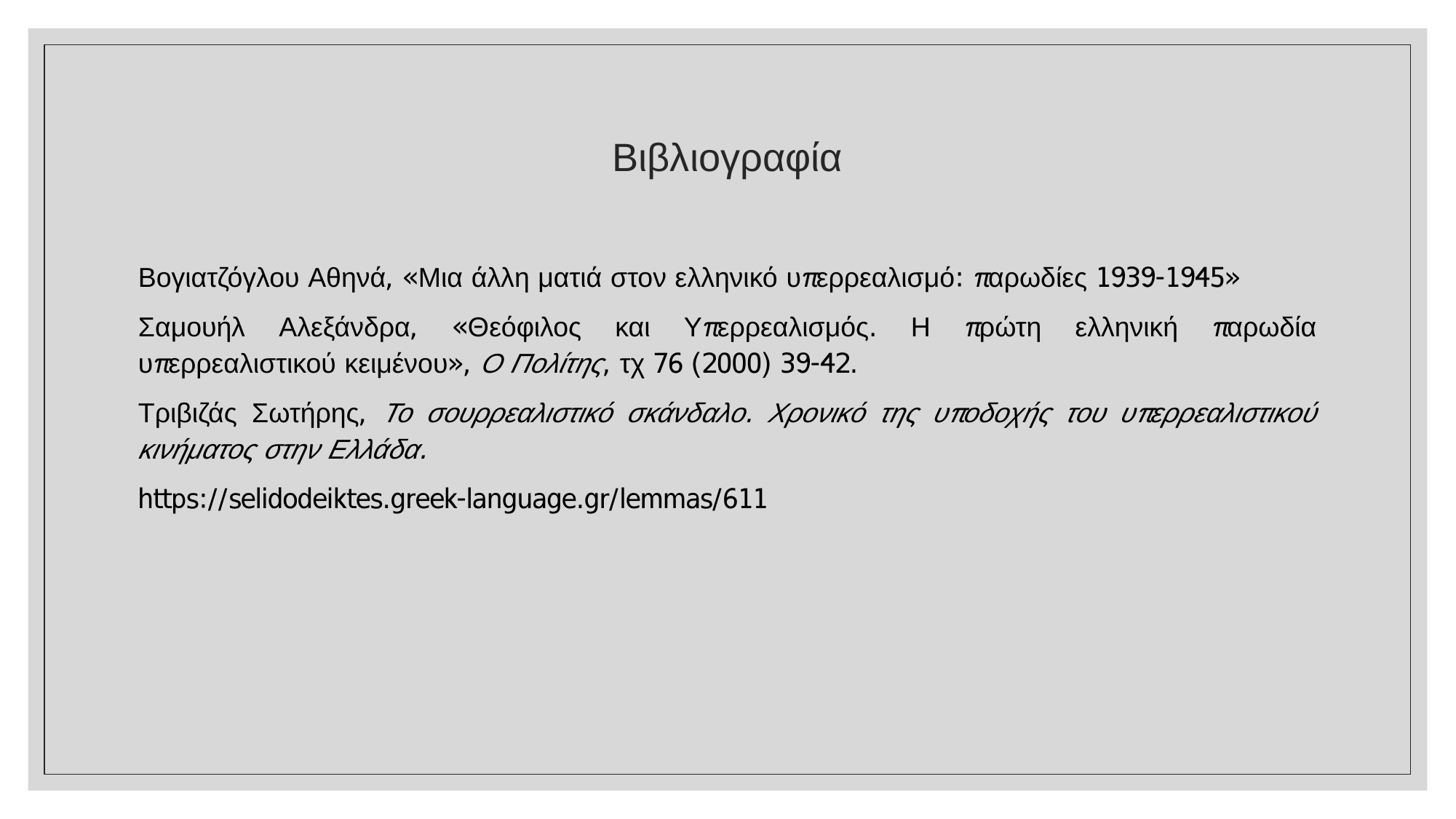

# Βιβλιογραφία
Βογιατζόγλου Αθηνά, «Μια άλλη ματιά στον ελληνικό υπερρεαλισμό: παρωδίες 1939-1945»
Σαμουήλ Αλεξάνδρα, «Θεόφιλος και Υπερρεαλισμός. Η πρώτη ελληνική παρωδία υπερρεαλιστικού κειμένου», Ο Πολίτης, τχ 76 (2000) 39-42.
Τριβιζάς Σωτήρης, Το σουρρεαλιστικό σκάνδαλο. Χρονικό της υποδοχής του υπερρεαλιστικού κινήματος στην Ελλάδα.
https://selidodeiktes.greek-language.gr/lemmas/611